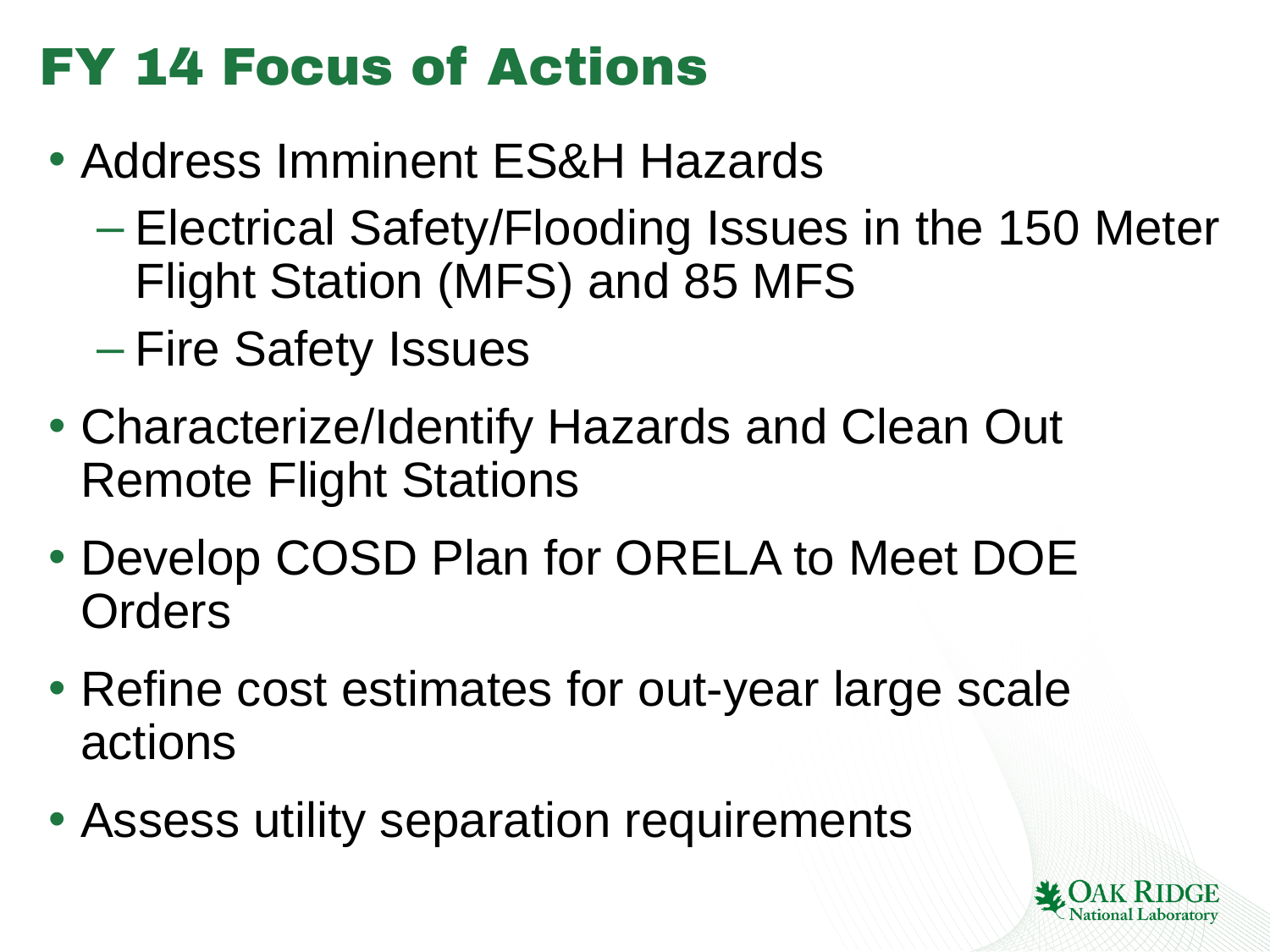

# FY 14 Focus of Actions
Address Imminent ES&H Hazards
Electrical Safety/Flooding Issues in the 150 Meter Flight Station (MFS) and 85 MFS
Fire Safety Issues
Characterize/Identify Hazards and Clean Out Remote Flight Stations
Develop COSD Plan for ORELA to Meet DOE Orders
Refine cost estimates for out-year large scale actions
Assess utility separation requirements